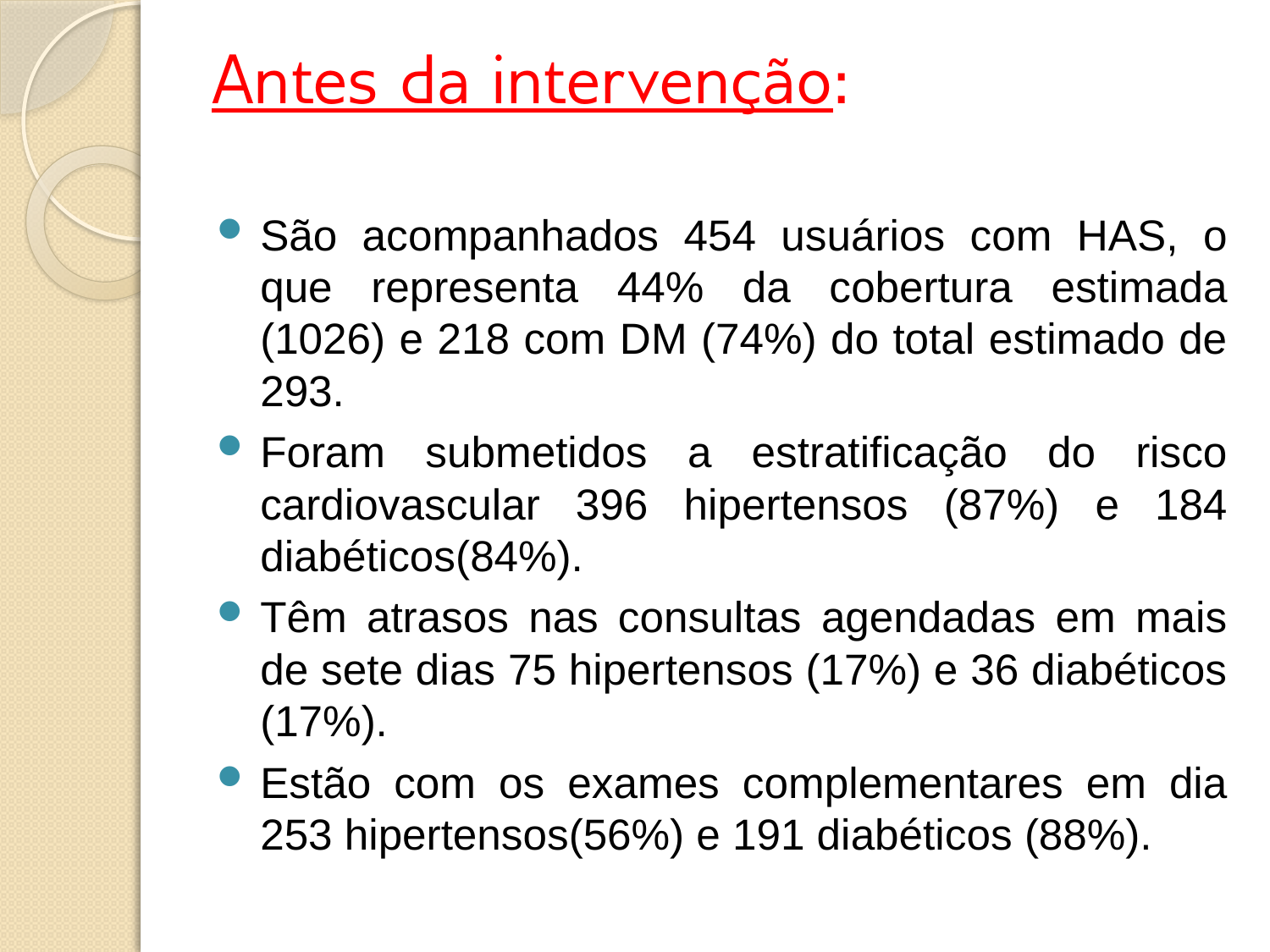

# Antes da intervenção:
São acompanhados 454 usuários com HAS, o que representa 44% da cobertura estimada (1026) e 218 com DM (74%) do total estimado de 293.
Foram submetidos a estratificação do risco cardiovascular 396 hipertensos (87%) e 184 diabéticos(84%).
Têm atrasos nas consultas agendadas em mais de sete dias 75 hipertensos (17%) e 36 diabéticos (17%).
Estão com os exames complementares em dia 253 hipertensos(56%) e 191 diabéticos (88%).